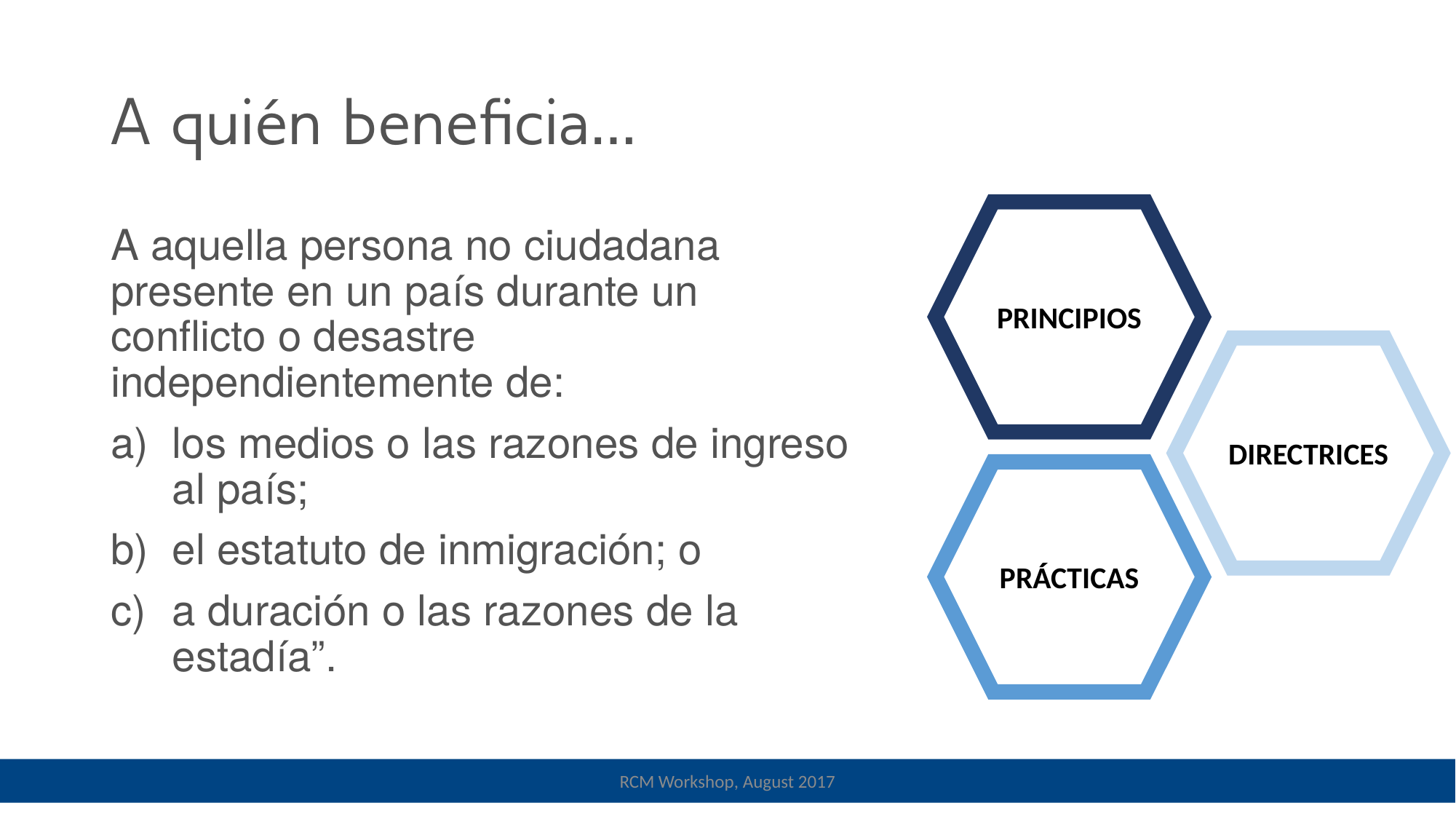

# A quién beneficia…
PRINCIPIOS
A aquella persona no ciudadana presente en un país durante un conflicto o desastre independientemente de:
los medios o las razones de ingreso al país;
el estatuto de inmigración; o
a duración o las razones de la estadía”.

DIRECTRICES
PRÁCTICAS
RCM Workshop, August 2017
RCM Workshop, August 2017